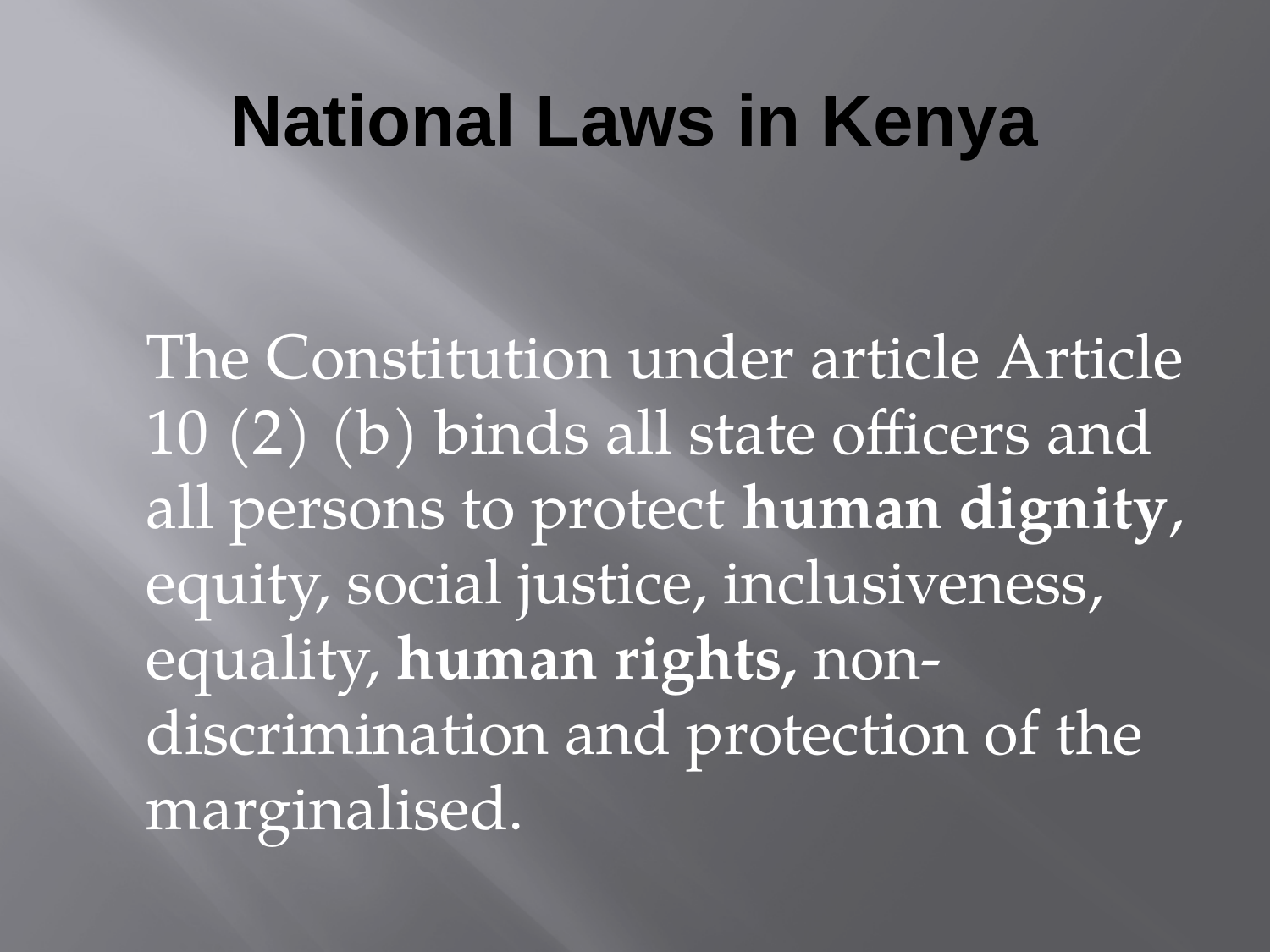

# National Laws in Kenya

	The Constitution under article Article 10 (2) (b) binds all state officers and all persons to protect human dignity, equity, social justice, inclusiveness, equality, human rights, non-discrimination and protection of the marginalised.